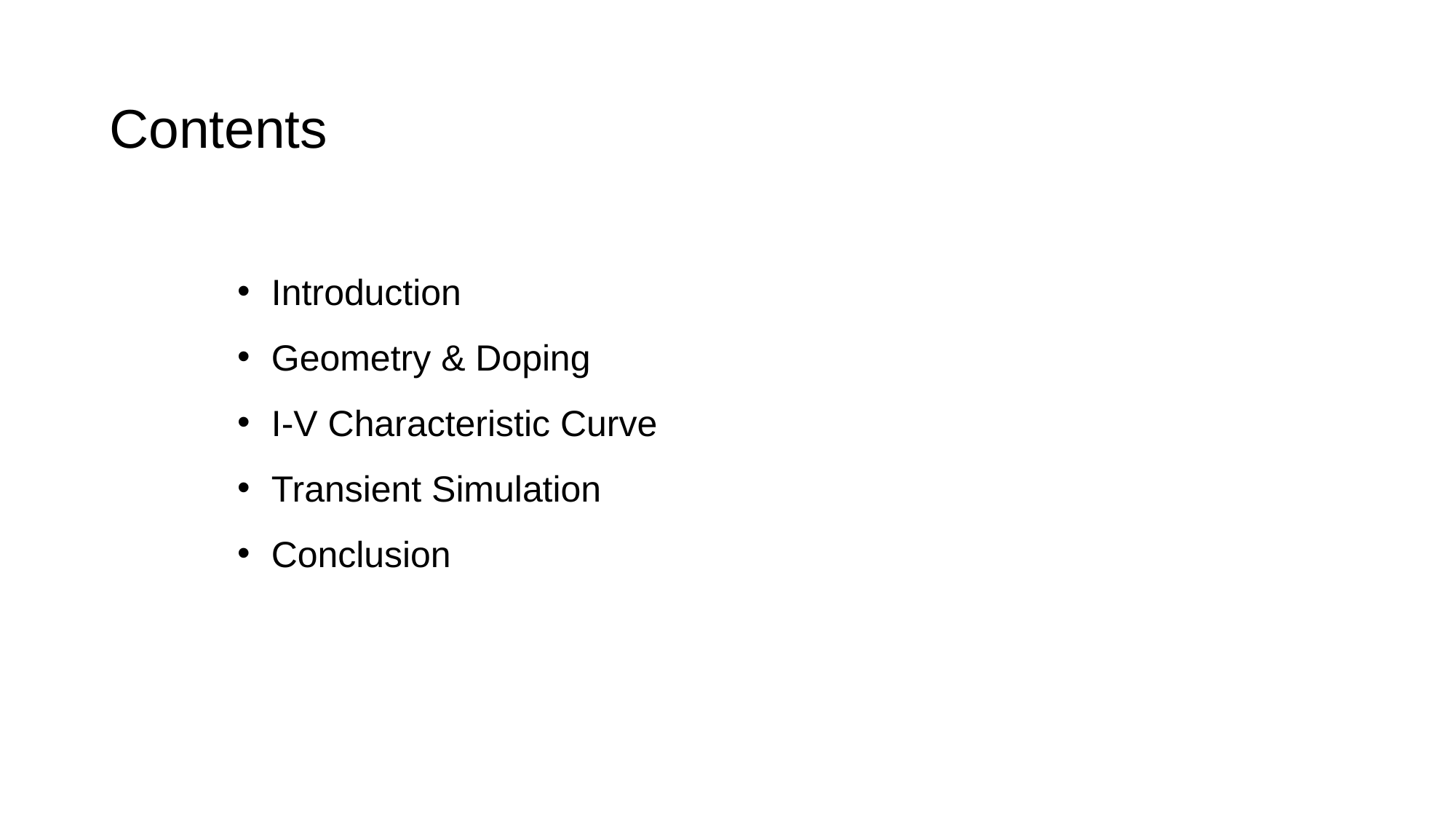

Contents
Introduction
Geometry & Doping
I-V Characteristic Curve
Transient Simulation
Conclusion